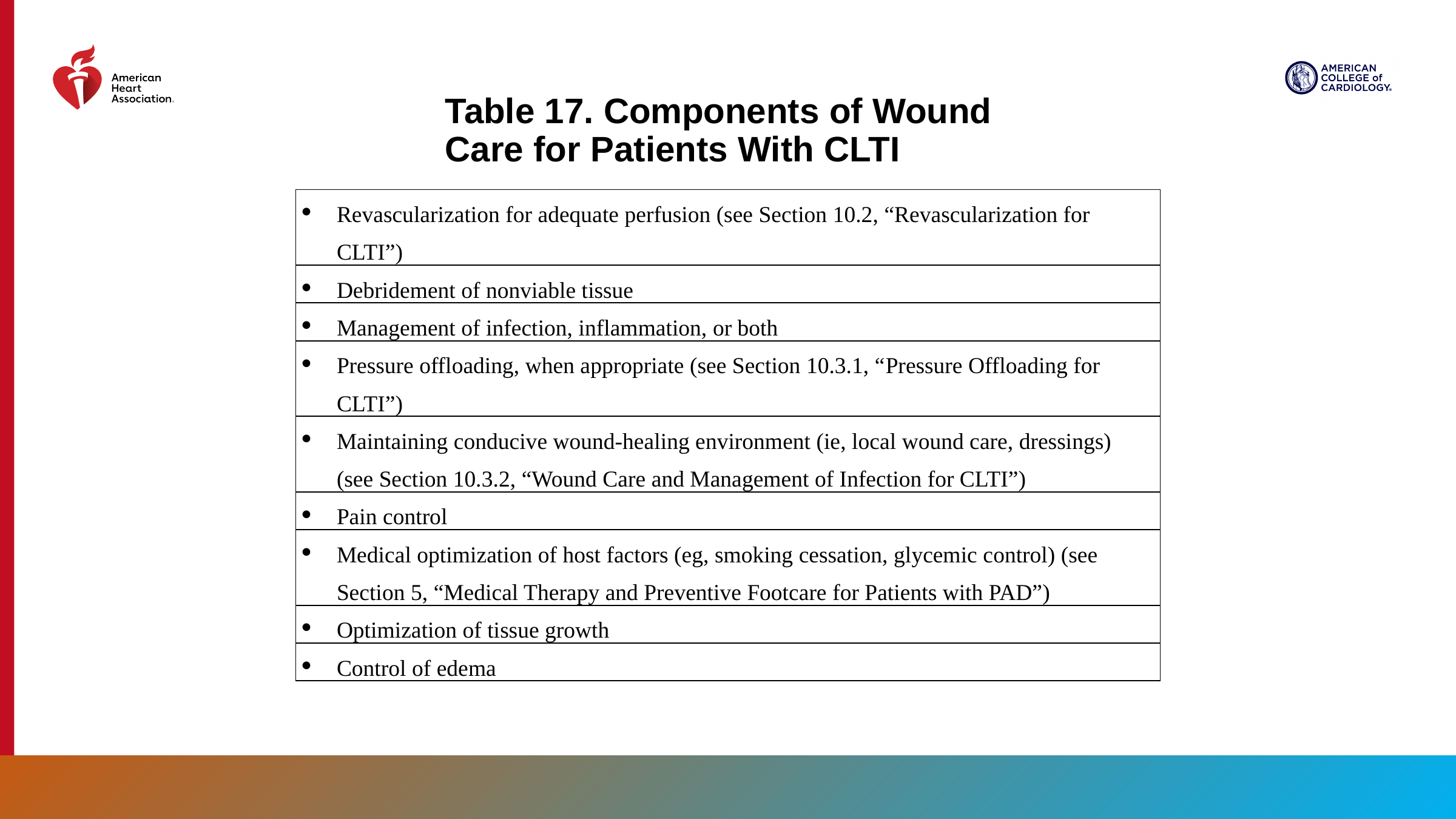

Table 17. Components of Wound Care for Patients With CLTI
| Revascularization for adequate perfusion (see Section 10.2, “Revascularization for CLTI”) |
| --- |
| Debridement of nonviable tissue |
| Management of infection, inflammation, or both |
| Pressure offloading, when appropriate (see Section 10.3.1, “Pressure Offloading for CLTI”) |
| Maintaining conducive wound-healing environment (ie, local wound care, dressings) (see Section 10.3.2, “Wound Care and Management of Infection for CLTI”) |
| Pain control |
| Medical optimization of host factors (eg, smoking cessation, glycemic control) (see Section 5, “Medical Therapy and Preventive Footcare for Patients with PAD”) |
| Optimization of tissue growth |
| Control of edema |